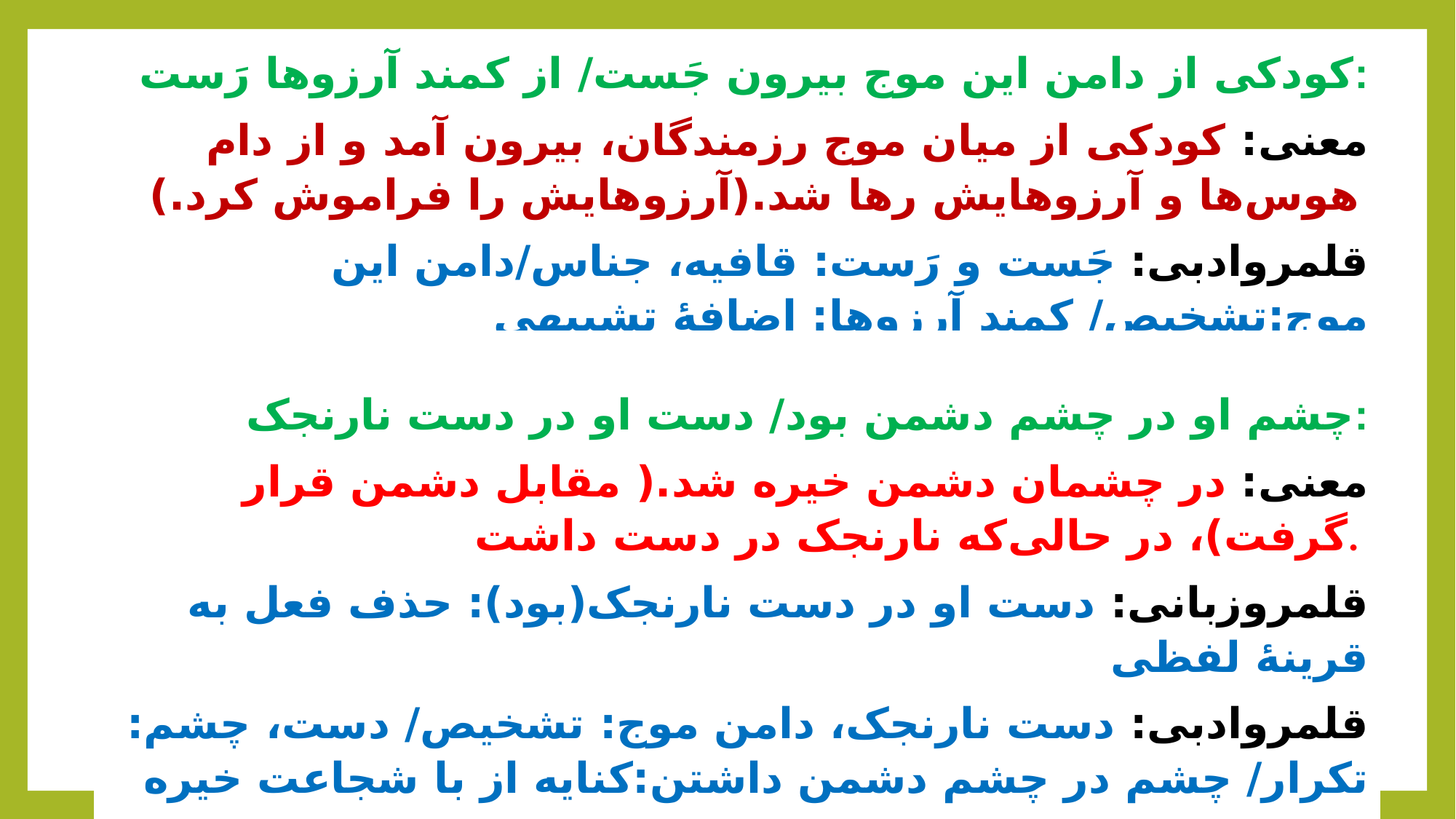

کودکی از دامن این موج بیرون جَست/ از کمند آرزوها رَست:
معنی: کودکی از میان موج رزمندگان، بیرون آمد و از دام هوس‌ها و آرزوهایش رها شد.(آرزوهایش را فراموش کرد.)
قلمرو‌ادبی: جَست و رَست: قافیه، جناس/دامن این موج:تشخیص/ کمند آرزوها: اضافۀ تشبیهی

چشم او در چشم دشمن بود/ دست او در دست نارنجک:
معنی: در چشمان دشمن خیره شد.( مقابل دشمن قرار گرفت)، در حالی‌که نارنجک در دست داشت.
قلمرو‌زبانی: دست او در دست نارنجک(بود): حذف فعل به قرینۀ لفظی
 قلمرو‌ادبی: دست نارنجک، دامن موج: تشخیص/ دست، چشم: تکرار/ چشم در چشم دشمن داشتن:کنایه از با شجاعت خیره شدن